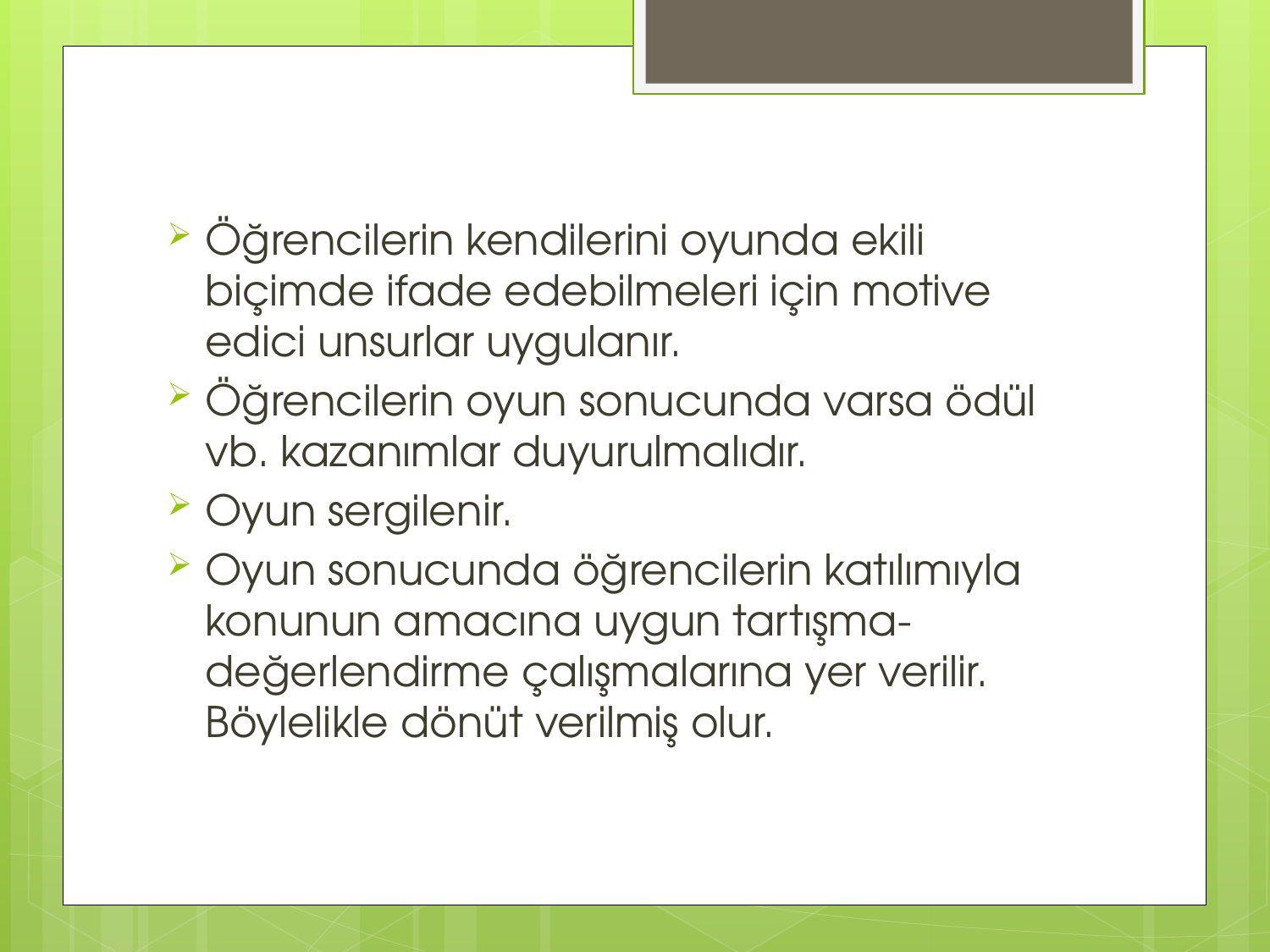

#
Öğrencilerin kendilerini oyunda ekili biçimde ifade edebilmeleri için motive edici unsurlar uygulanır.
Öğrencilerin oyun sonucunda varsa ödül vb. kazanımlar duyurulmalıdır.
Oyun sergilenir.
Oyun sonucunda öğrencilerin katılımıyla konunun amacına uygun tartışma-değerlendirme çalışmalarına yer verilir. Böylelikle dönüt verilmiş olur.